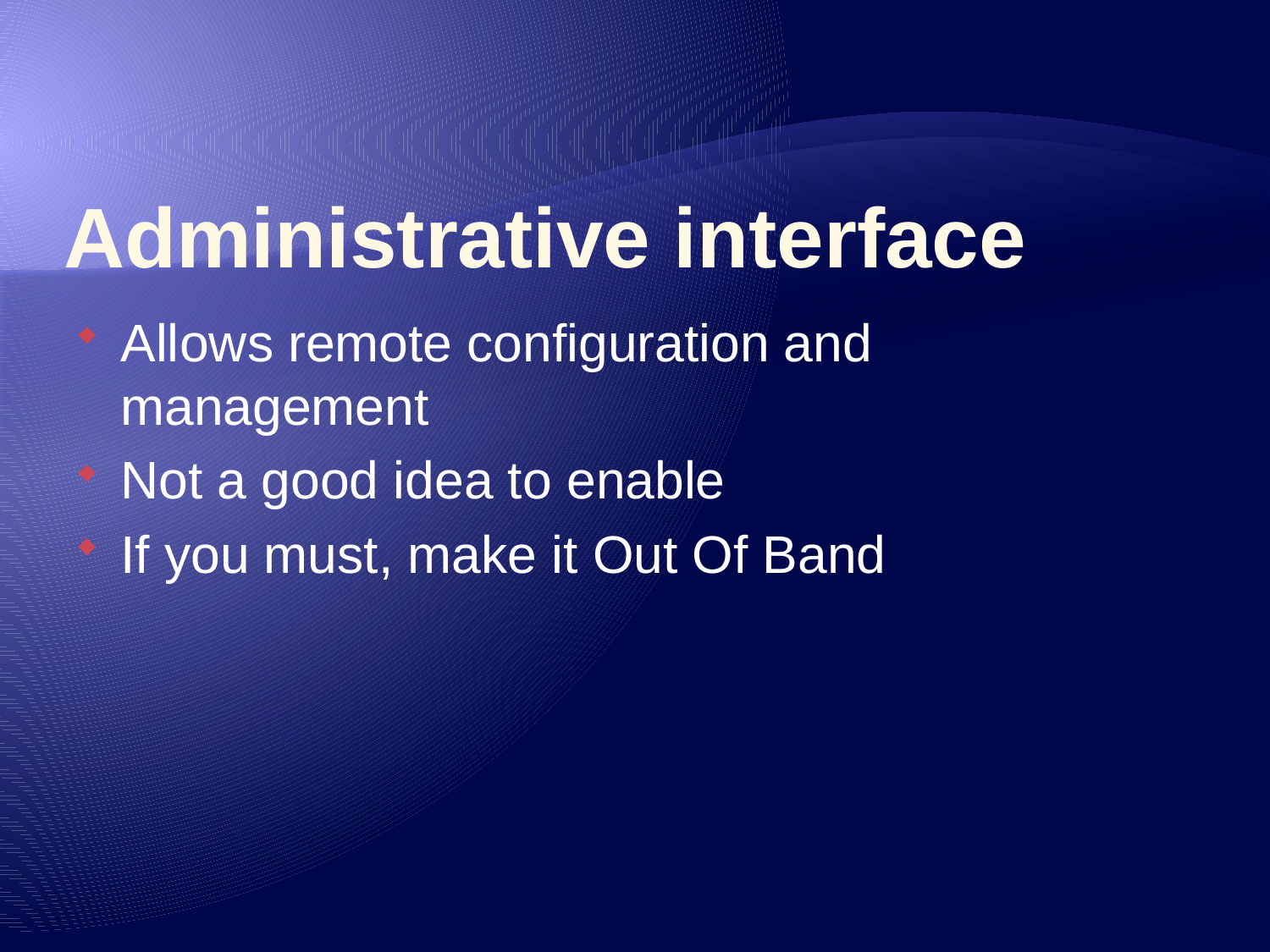

# Administrative interface
Allows remote configuration and management
Not a good idea to enable
If you must, make it Out Of Band